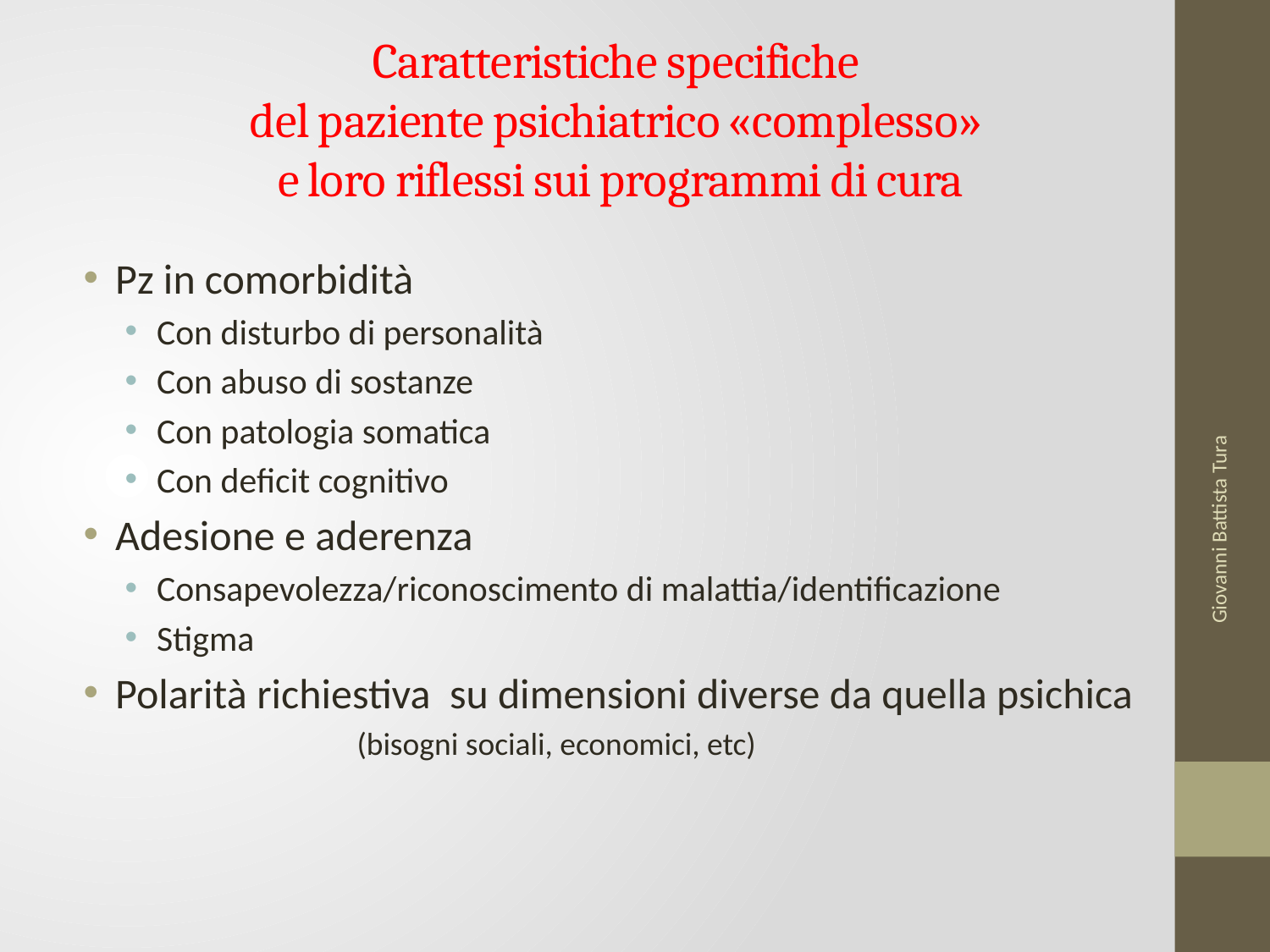

# Caratteristiche specifiche del paziente psichiatrico «complesso» e loro riflessi sui programmi di cura

Pz in comorbidità
Con disturbo di personalità
Con abuso di sostanze
Con patologia somatica
Con deficit cognitivo
Adesione e aderenza
Consapevolezza/riconoscimento di malattia/identificazione
Stigma
Polarità richiestiva  su dimensioni diverse da quella psichica
                                      (bisogni sociali, economici, etc)

Giovanni Battista Tura